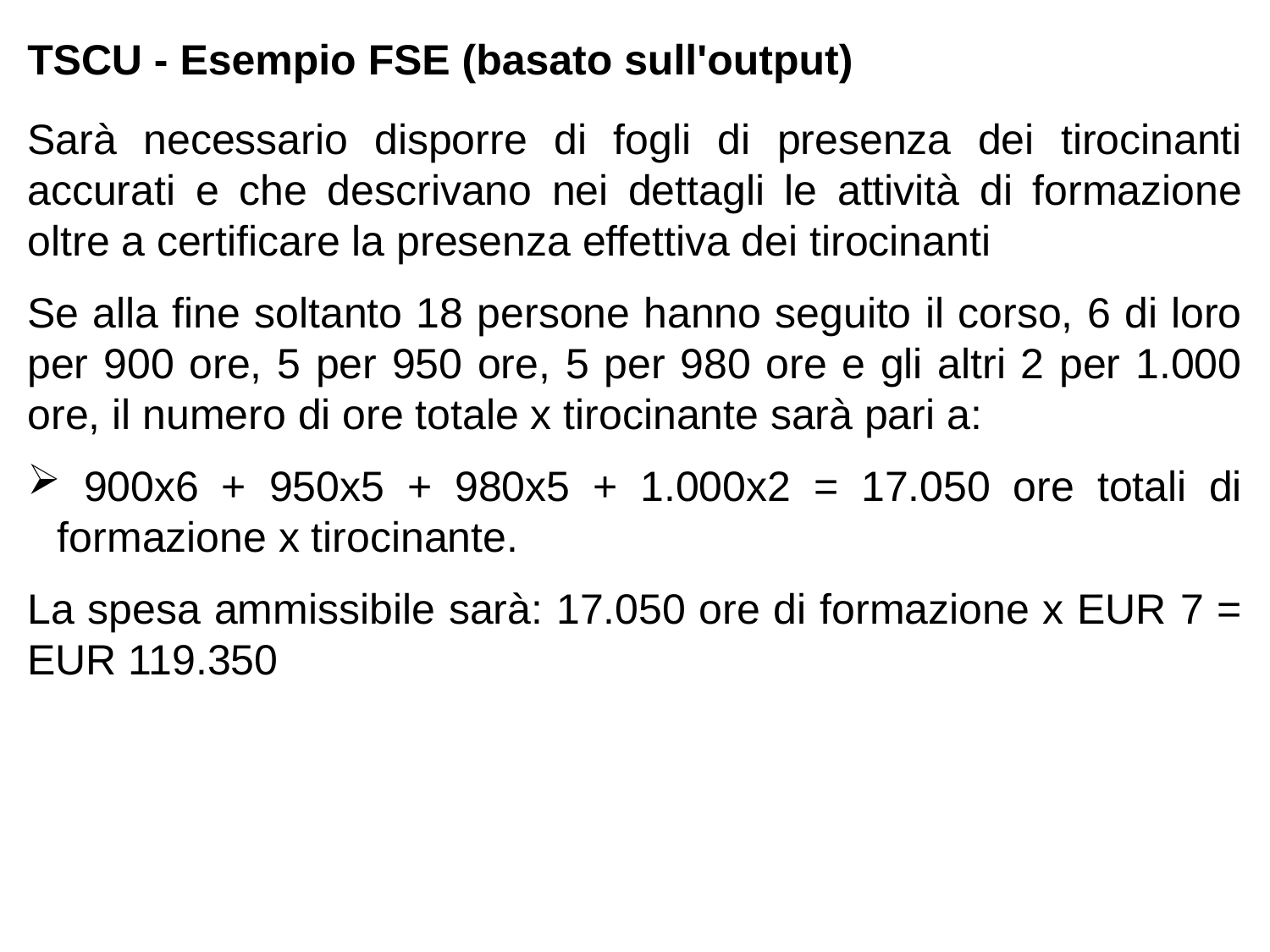

TSCU - Esempio FSE (basato sull'output)
Sarà necessario disporre di fogli di presenza dei tirocinanti accurati e che descrivano nei dettagli le attività di formazione oltre a certificare la presenza effettiva dei tirocinanti
Se alla fine soltanto 18 persone hanno seguito il corso, 6 di loro per 900 ore, 5 per 950 ore, 5 per 980 ore e gli altri 2 per 1.000 ore, il numero di ore totale x tirocinante sarà pari a:
 900x6 + 950x5 + 980x5 + 1.000x2 = 17.050 ore totali di formazione x tirocinante.
La spesa ammissibile sarà: 17.050 ore di formazione x EUR 7 = EUR 119.350